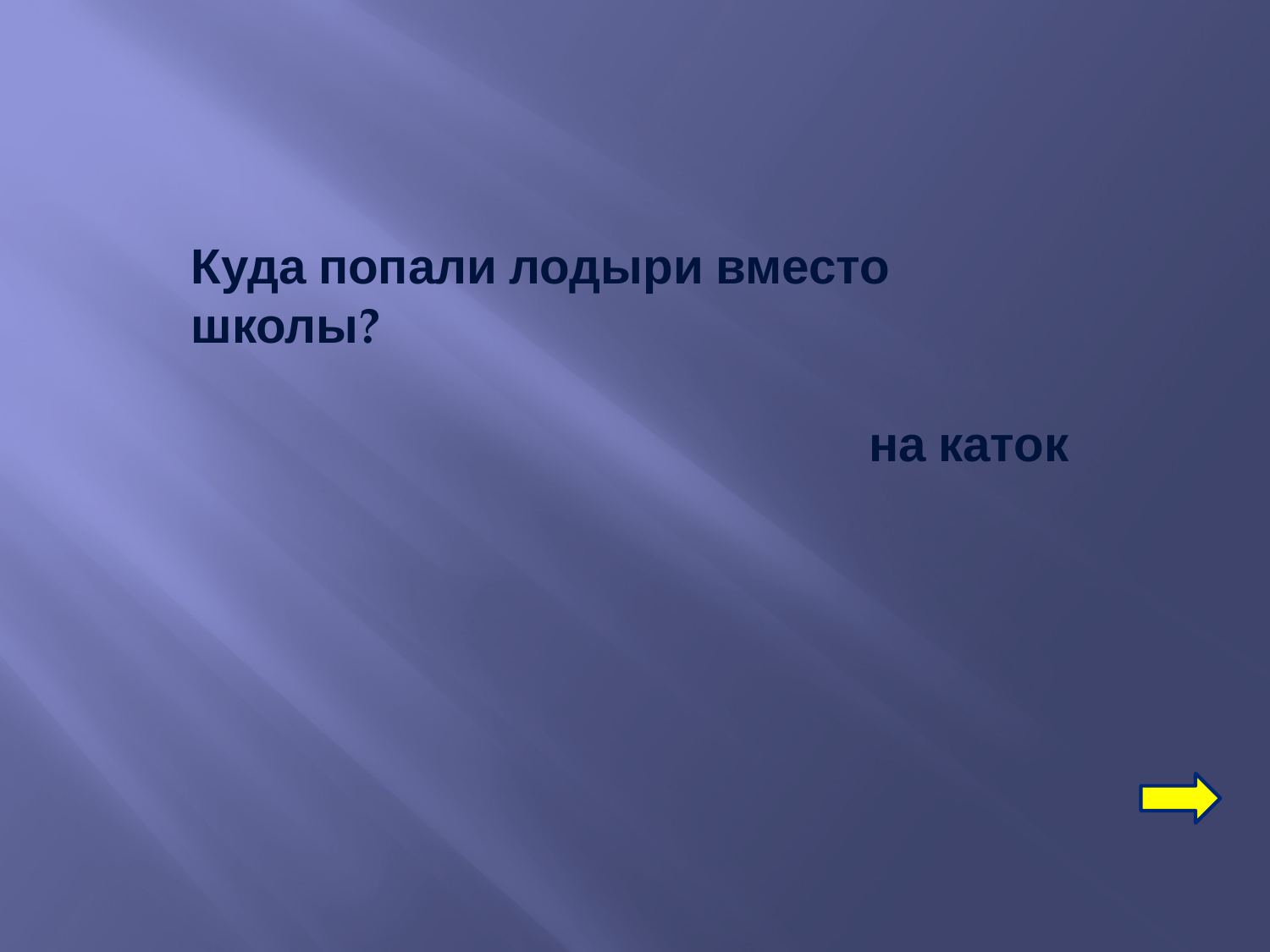

Куда попали лодыри вместо школы?

на каток